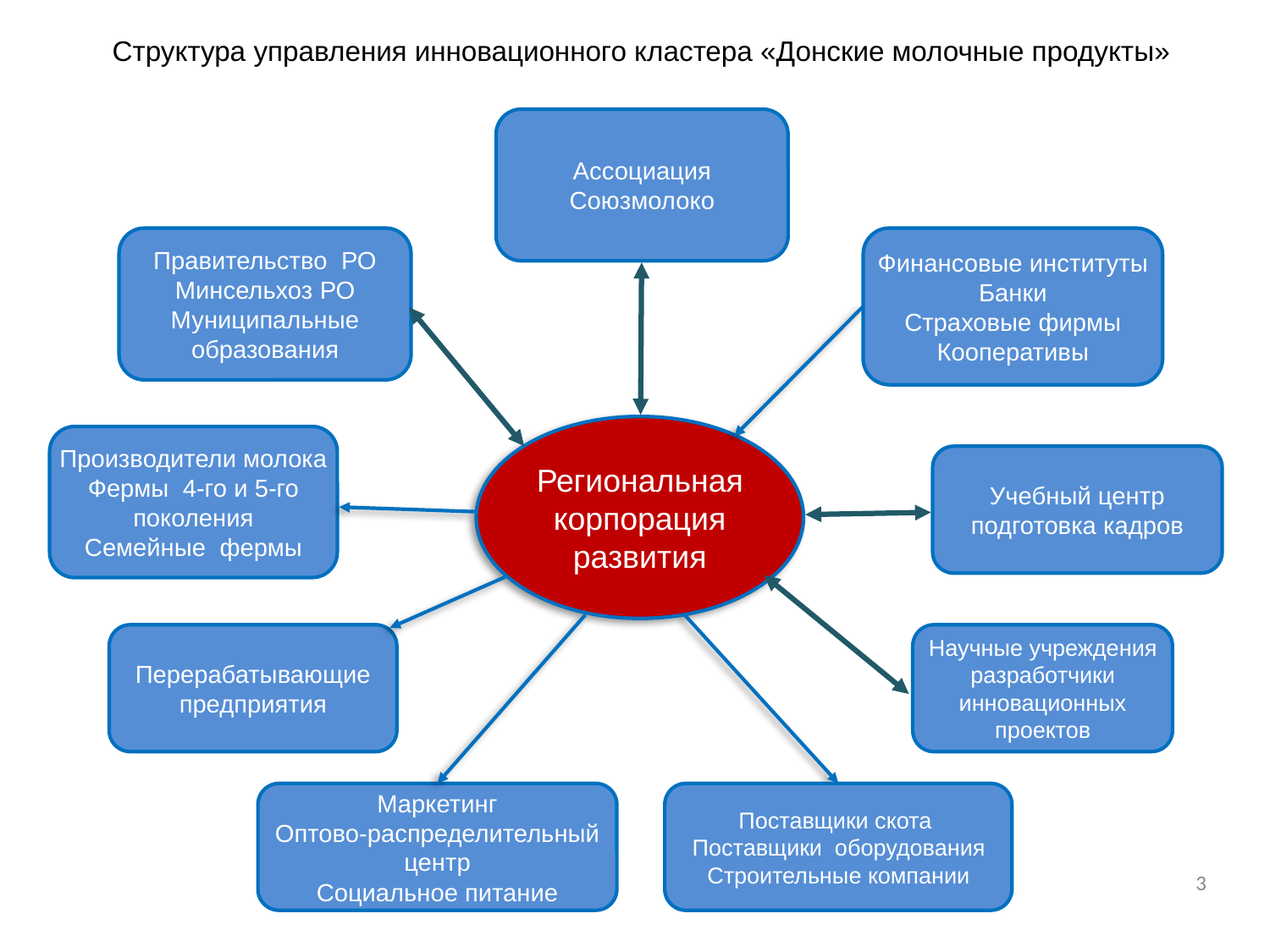

Структура управления инновационного кластера «Донские молочные продукты»

Ассоциация Союзмолоко

Правительство  РО
Минсельхоз РО
Муниципальные образования

Финансовые институты
Банки
Страховые фирмы
Кооперативы

Региональная корпорация развития

Производители молока
Фермы  4-го и 5-го поколения
Семейные  фермы

Учебный центр
подготовка кадров

Перерабатывающие предприятия

Научные учреждения
разработчики инновационных проектов

Маркетинг
Оптово-распределительный центр
Социальное питание

Поставщики скота
Поставщики  оборудования
Строительные компании
3